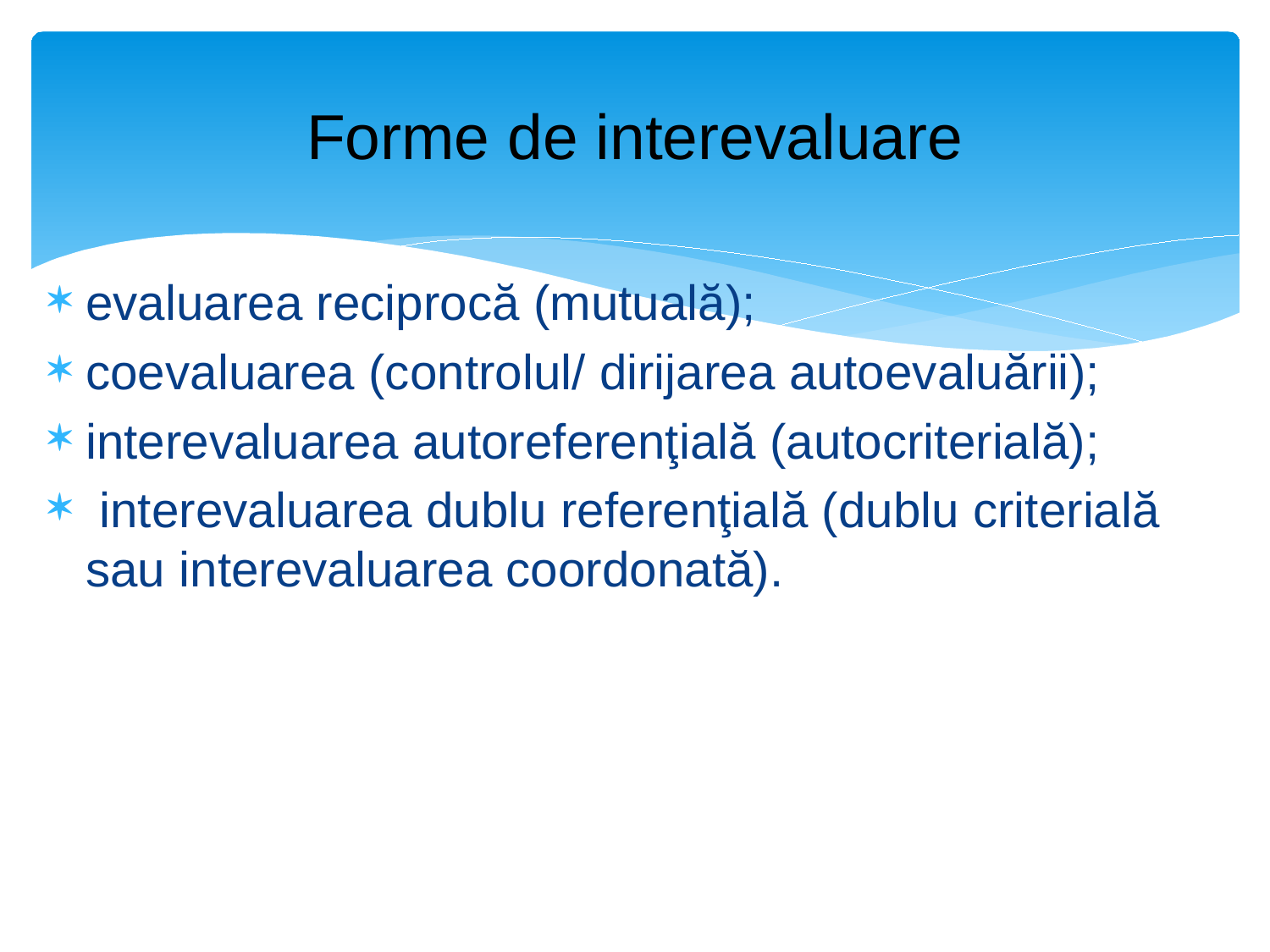

# Forme de interevaluare

evaluarea reciprocă (mutuală);
coevaluarea (controlul/ dirijarea autoevaluării);
interevaluarea autoreferenţială (autocriterială);
 interevaluarea dublu referenţială (dublu criterială sau interevaluarea coordonată).